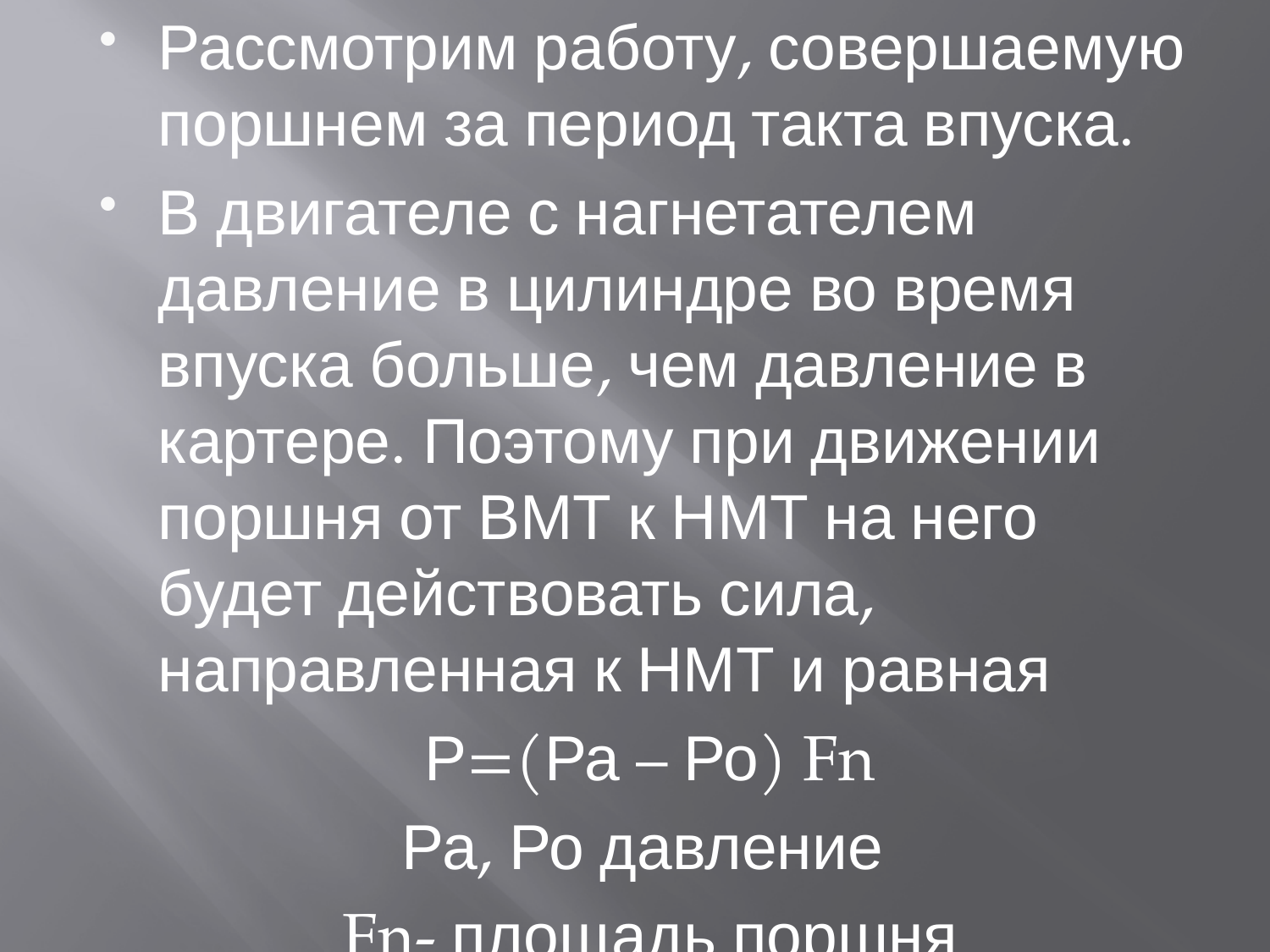

Рассмотрим работу, совершаемую поршнем за период такта впуска.
В двигателе с нагнетателем давление в цилиндре во время впуска больше, чем давление в картере. Поэтому при движении поршня от ВМТ к НМТ на него будет действовать сила, направленная к НМТ и равная
Р=(Ра – Ро) Fn
Ра, Ро давление
 Fn- площадь поршня